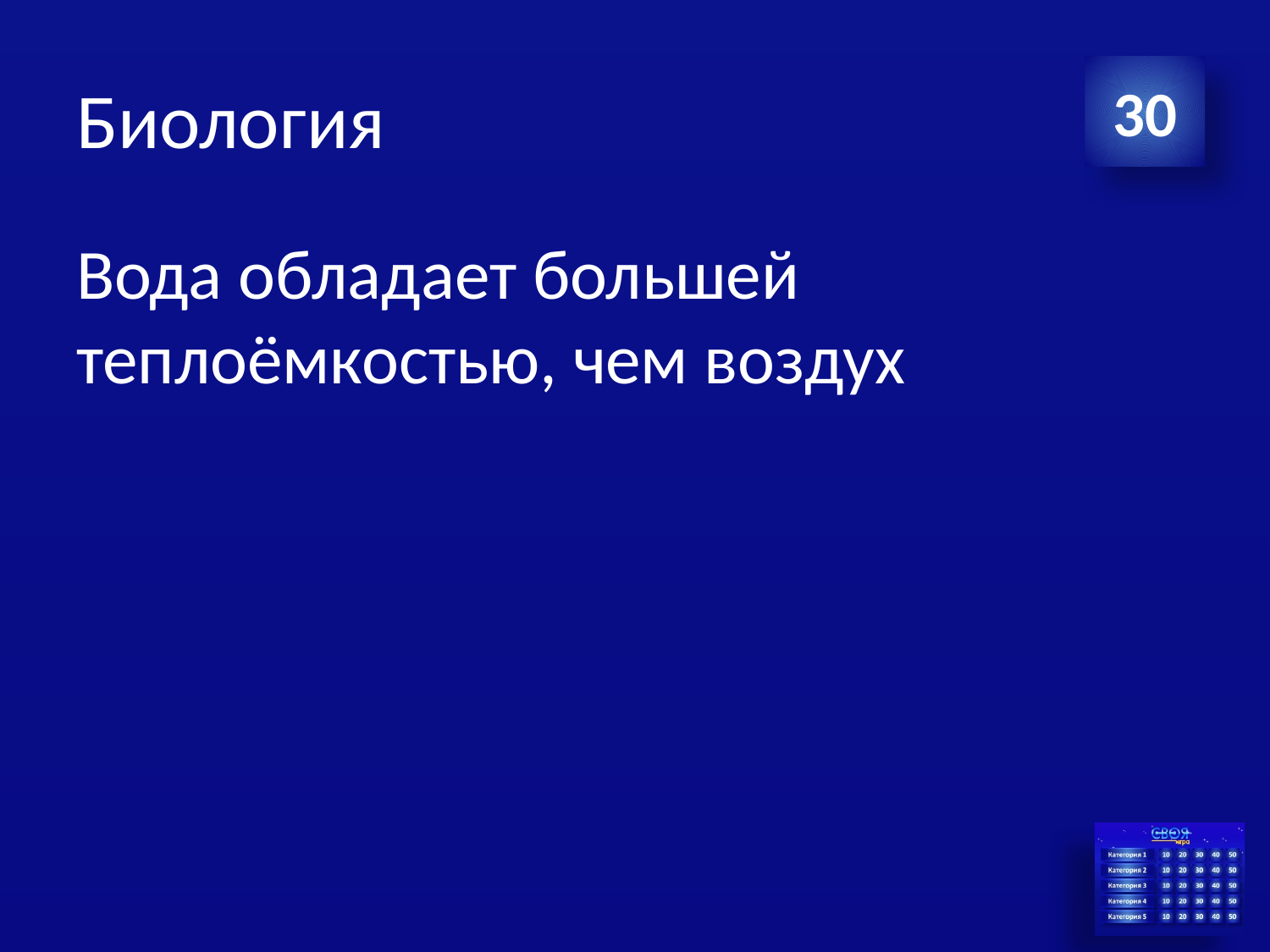

# Биология
30
Вода обладает большей теплоёмкостью, чем воздух